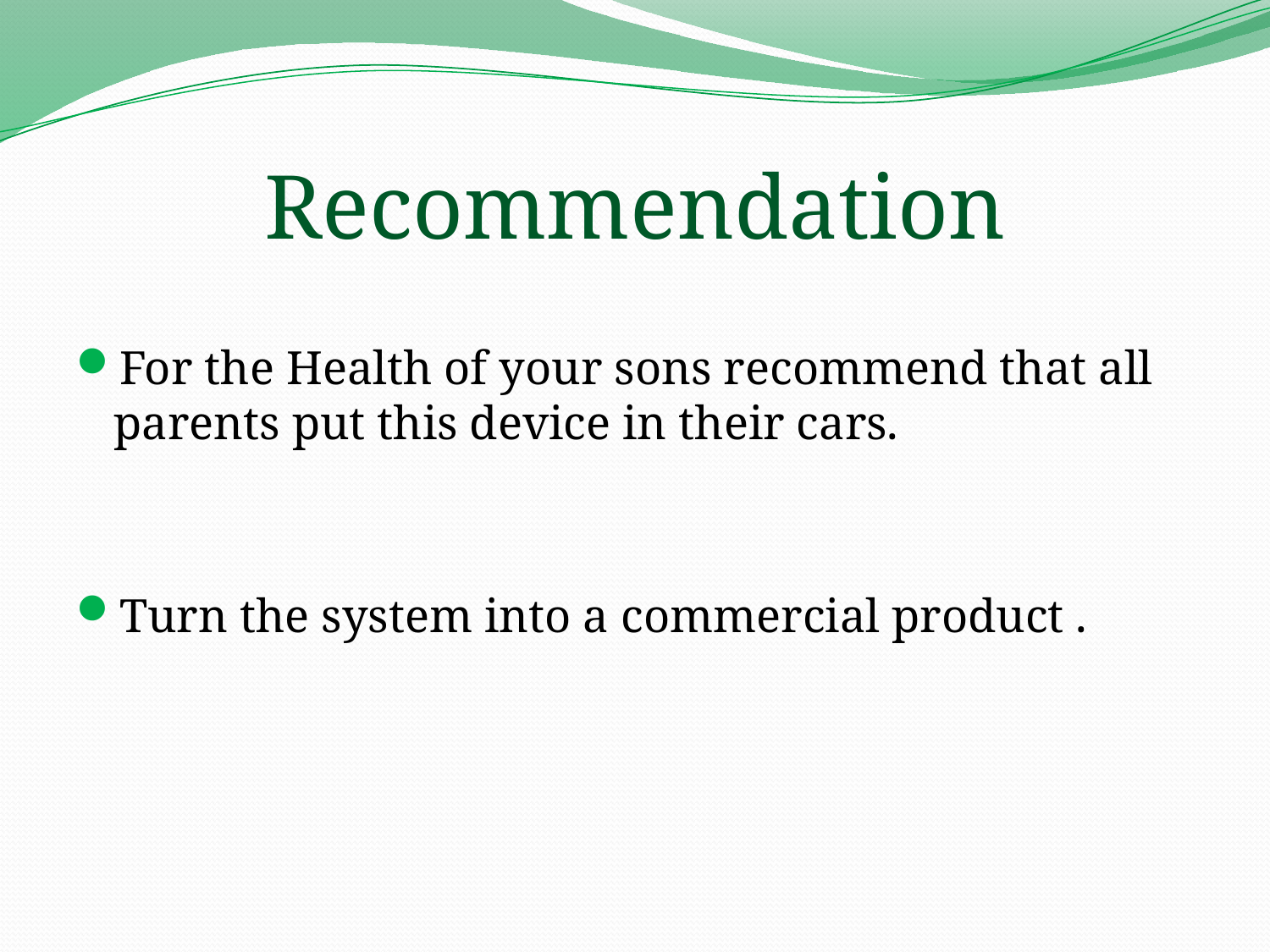

# Recommendation

For the Health of your sons recommend that all parents put this device in their cars.

Turn the system into a commercial product .